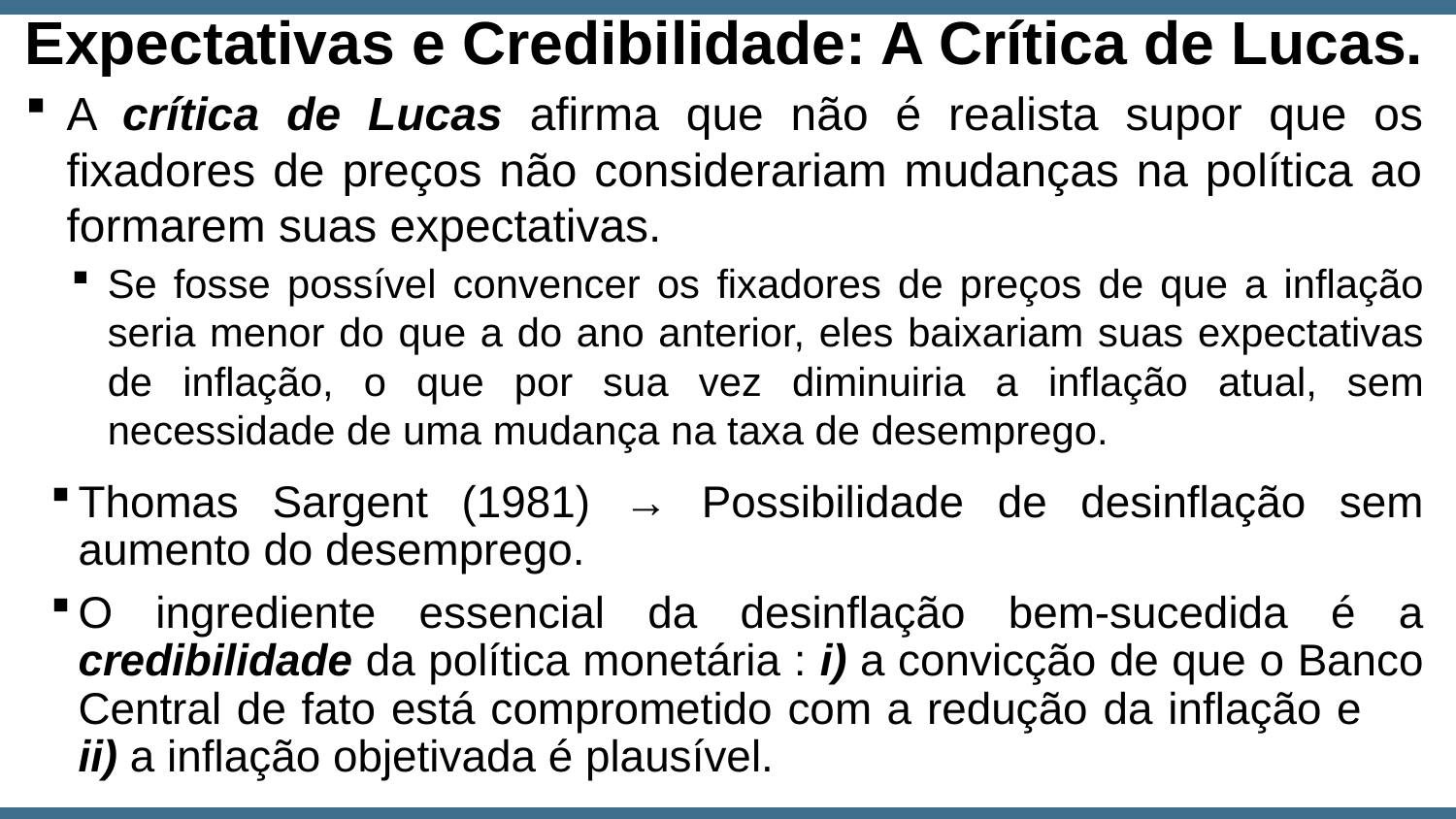

Expectativas e Credibilidade: A Crítica de Lucas.
A crítica de Lucas afirma que não é realista supor que os fixadores de preços não considerariam mudanças na política ao formarem suas expectativas.
Se fosse possível convencer os fixadores de preços de que a inflação seria menor do que a do ano anterior, eles baixariam suas expectativas de inflação, o que por sua vez diminuiria a inflação atual, sem necessidade de uma mudança na taxa de desemprego.

Thomas Sargent (1981) → Possibilidade de desinflação sem aumento do desemprego.
O ingrediente essencial da desinflação bem-sucedida é a credibilidade da política monetária : i) a convicção de que o Banco Central de fato está comprometido com a redução da inflação e     ii) a inflação objetivada é plausível.